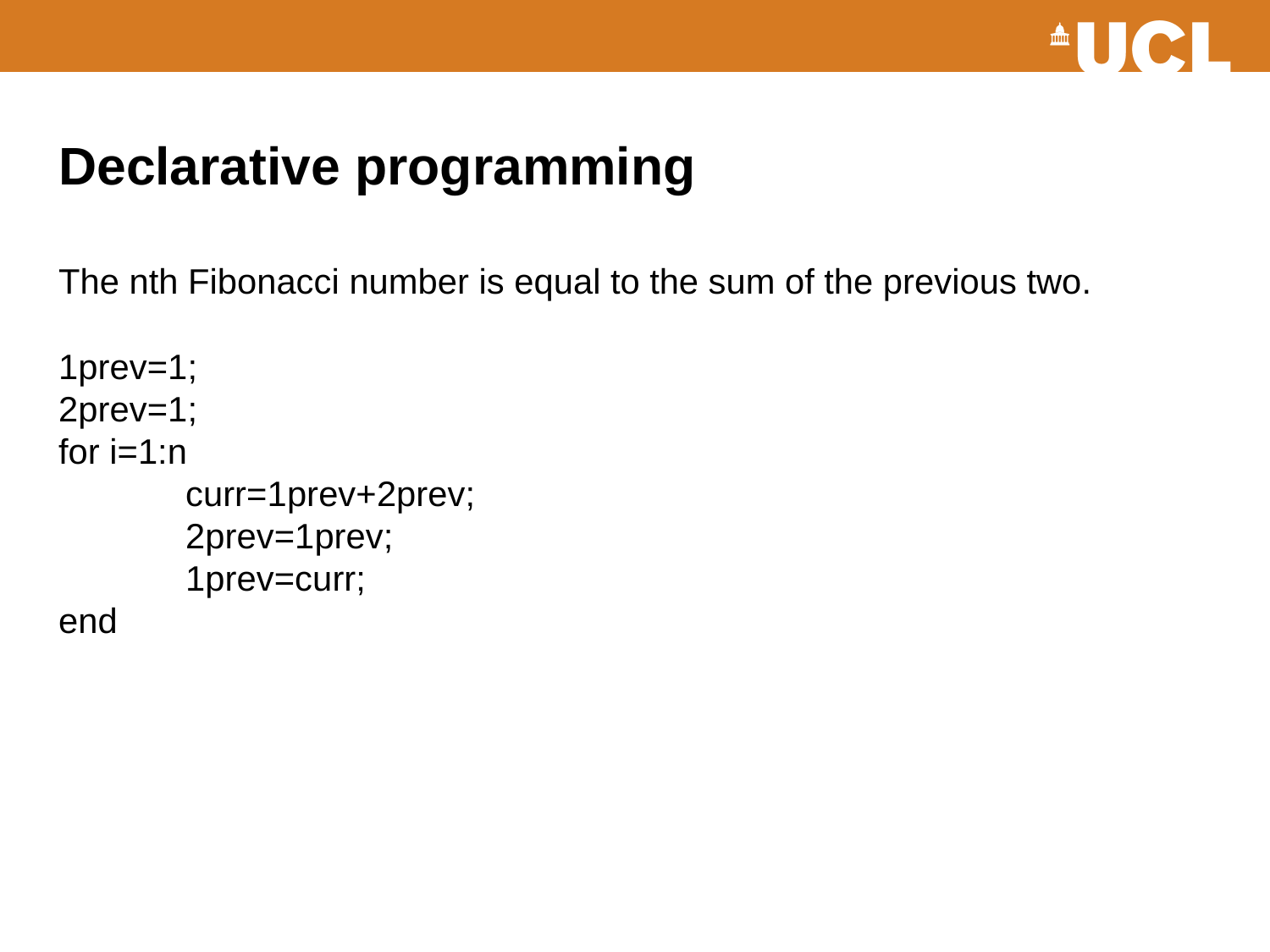

# Declarative programming The nth Fibonacci number is equal to the sum of the previous two. 1prev=1; 2prev=1; for i=1:n curr=1prev+2prev; 2prev=1prev; 1prev=curr; end